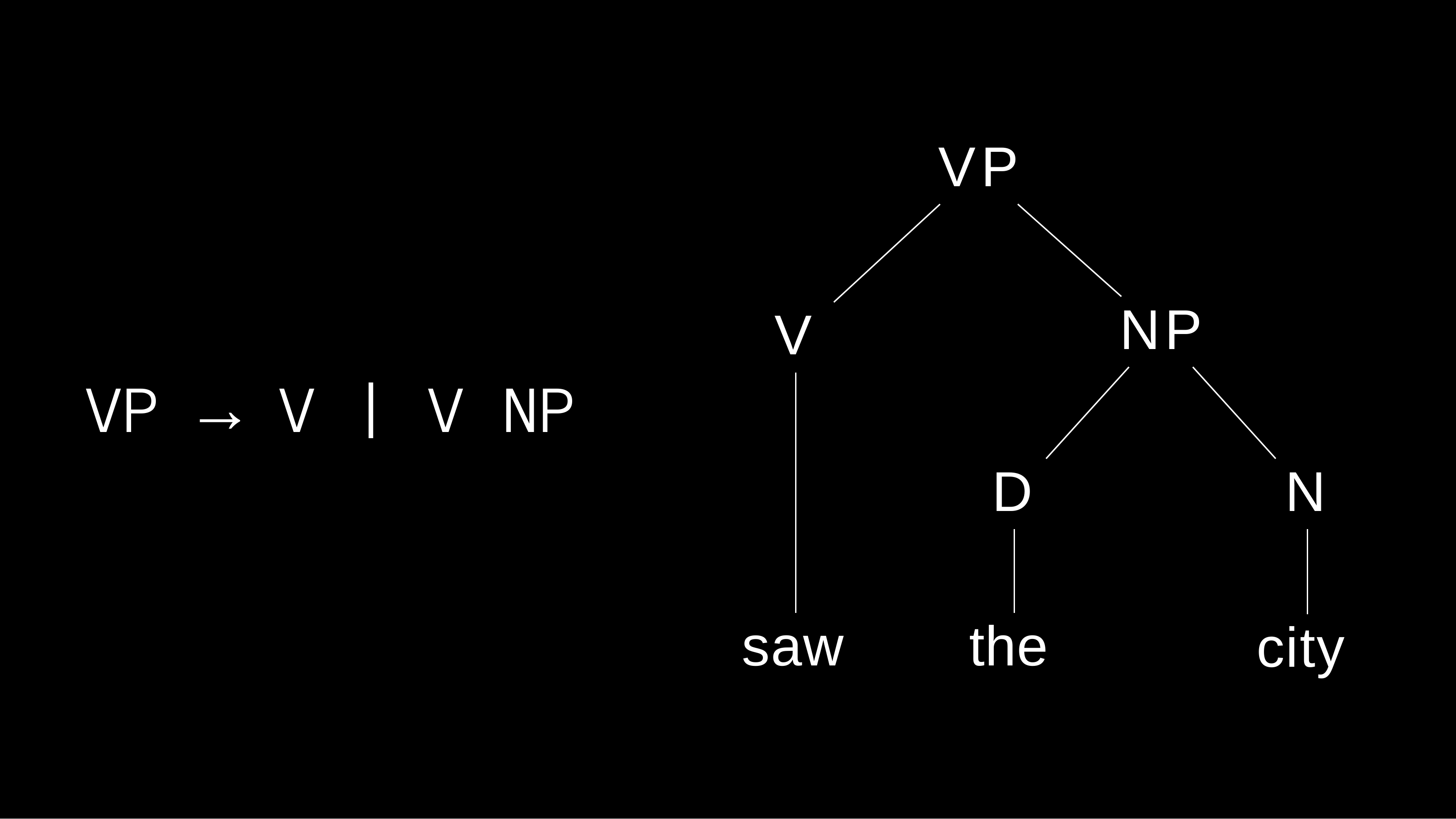

VP

NP
V
V

VP → V | V NP

D
N

saw
the
city